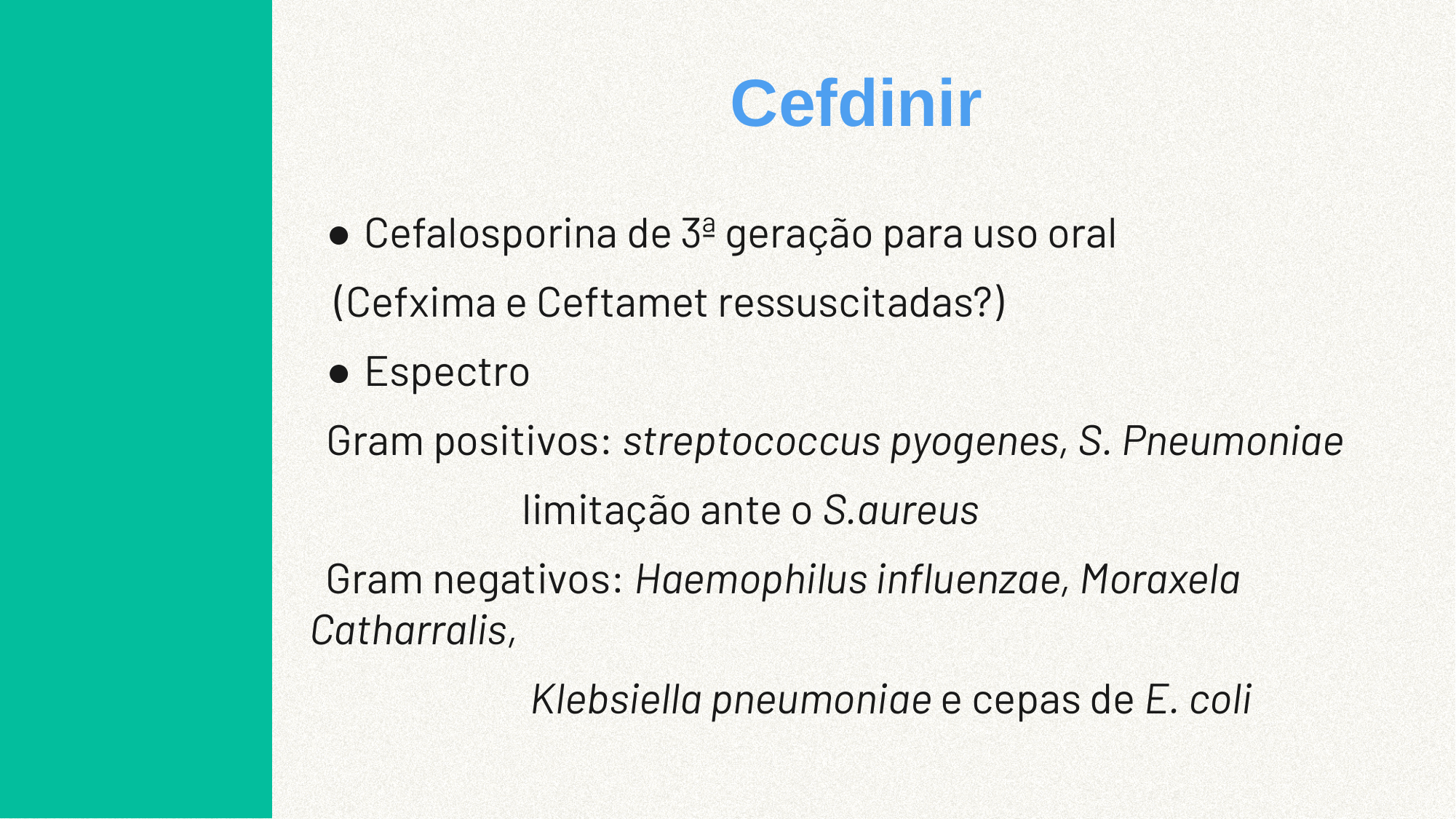

# Cefdinir
Cefalosporina de 3ª geração para uso oral
   (Cefxima e Ceftamet ressuscitadas?)
Espectro
  Gram positivos: streptococcus pyogenes, S. Pneumoniae
                          limitação ante o S.aureus
  Gram negativos: Haemophilus influenzae, Moraxela Catharralis,
                           Klebsiella pneumoniae e cepas de E. coli